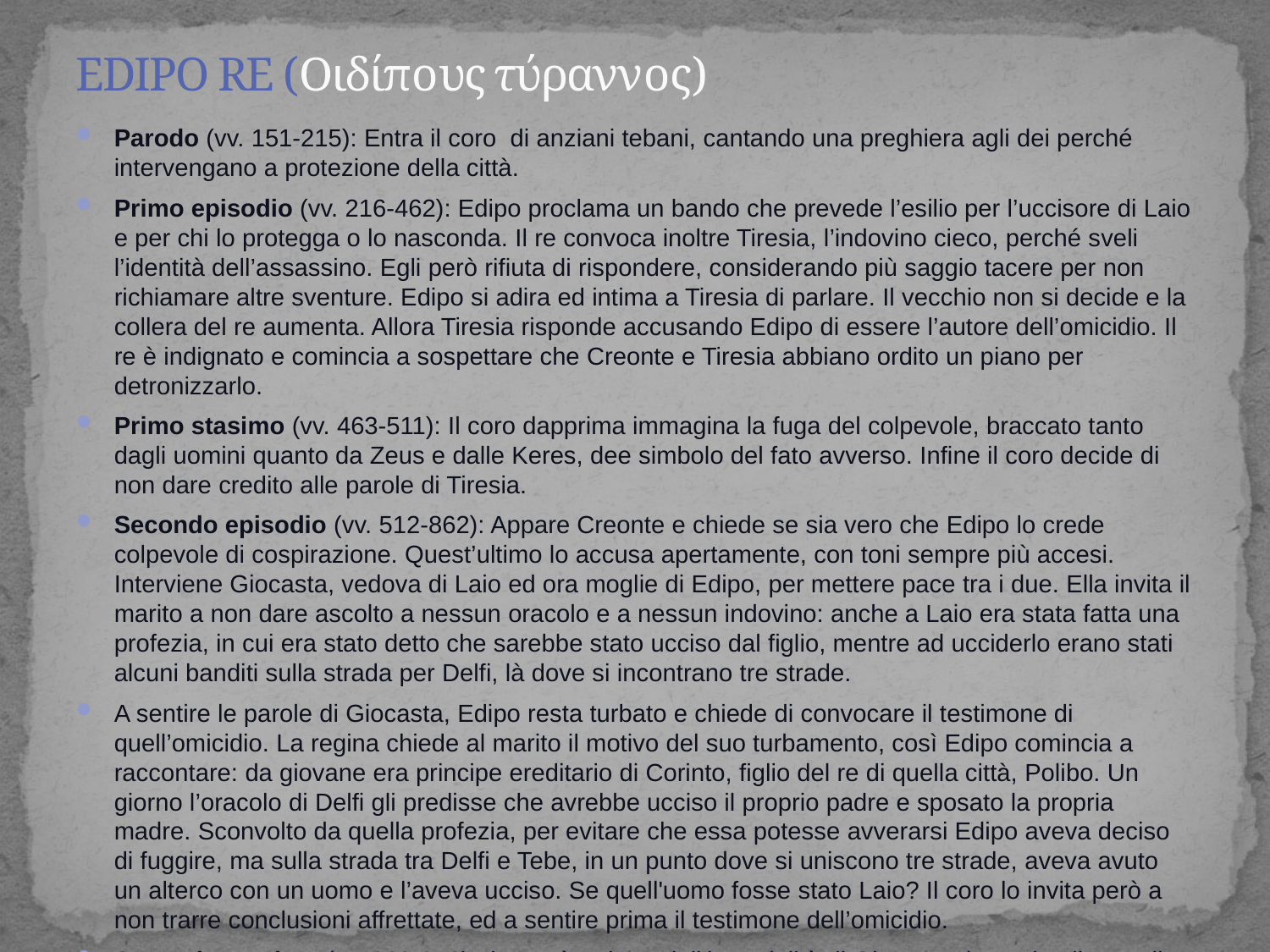

# EDIPO RE (Οιδίπoυς τύραννoς)
Parodo (vv. 151-215): Entra il coro  di anziani tebani, cantando una preghiera agli dei perché intervengano a protezione della città.
Primo episodio (vv. 216-462): Edipo proclama un bando che prevede l’esilio per l’uccisore di Laio e per chi lo protegga o lo nasconda. Il re convoca inoltre Tiresia, l’indovino cieco, perché sveli l’identità dell’assassino. Egli però rifiuta di rispondere, considerando più saggio tacere per non richiamare altre sventure. Edipo si adira ed intima a Tiresia di parlare. Il vecchio non si decide e la collera del re aumenta. Allora Tiresia risponde accusando Edipo di essere l’autore dell’omicidio. Il re è indignato e comincia a sospettare che Creonte e Tiresia abbiano ordito un piano per detronizzarlo.
Primo stasimo (vv. 463-511): Il coro dapprima immagina la fuga del colpevole, braccato tanto dagli uomini quanto da Zeus e dalle Keres, dee simbolo del fato avverso. Infine il coro decide di non dare credito alle parole di Tiresia.
Secondo episodio (vv. 512-862): Appare Creonte e chiede se sia vero che Edipo lo crede colpevole di cospirazione. Quest’ultimo lo accusa apertamente, con toni sempre più accesi. Interviene Giocasta, vedova di Laio ed ora moglie di Edipo, per mettere pace tra i due. Ella invita il marito a non dare ascolto a nessun oracolo e a nessun indovino: anche a Laio era stata fatta una profezia, in cui era stato detto che sarebbe stato ucciso dal figlio, mentre ad ucciderlo erano stati alcuni banditi sulla strada per Delfi, là dove si incontrano tre strade.
A sentire le parole di Giocasta, Edipo resta turbato e chiede di convocare il testimone di quell’omicidio. La regina chiede al marito il motivo del suo turbamento, così Edipo comincia a raccontare: da giovane era principe ereditario di Corinto, figlio del re di quella città, Polibo. Un giorno l’oracolo di Delfi gli predisse che avrebbe ucciso il proprio padre e sposato la propria madre. Sconvolto da quella profezia, per evitare che essa potesse avverarsi Edipo aveva deciso di fuggire, ma sulla strada tra Delfi e Tebe, in un punto dove si uniscono tre strade, aveva avuto un alterco con un uomo e l’aveva ucciso. Se quell'uomo fosse stato Laio? Il coro lo invita però a non trarre conclusioni affrettate, ed a sentire prima il testimone dell’omicidio.
Secondo stasimo (vv. 863-910): Il coro è turbato dall’incredulità di Giocasta davanti agli oracoli, e lancia un ammonimento contro chi pretende di violare le leggi eterne degli dei: quando gli uomini non riconoscono più la giustizia divina e procedono con superbia, lì si cela la tirannide.